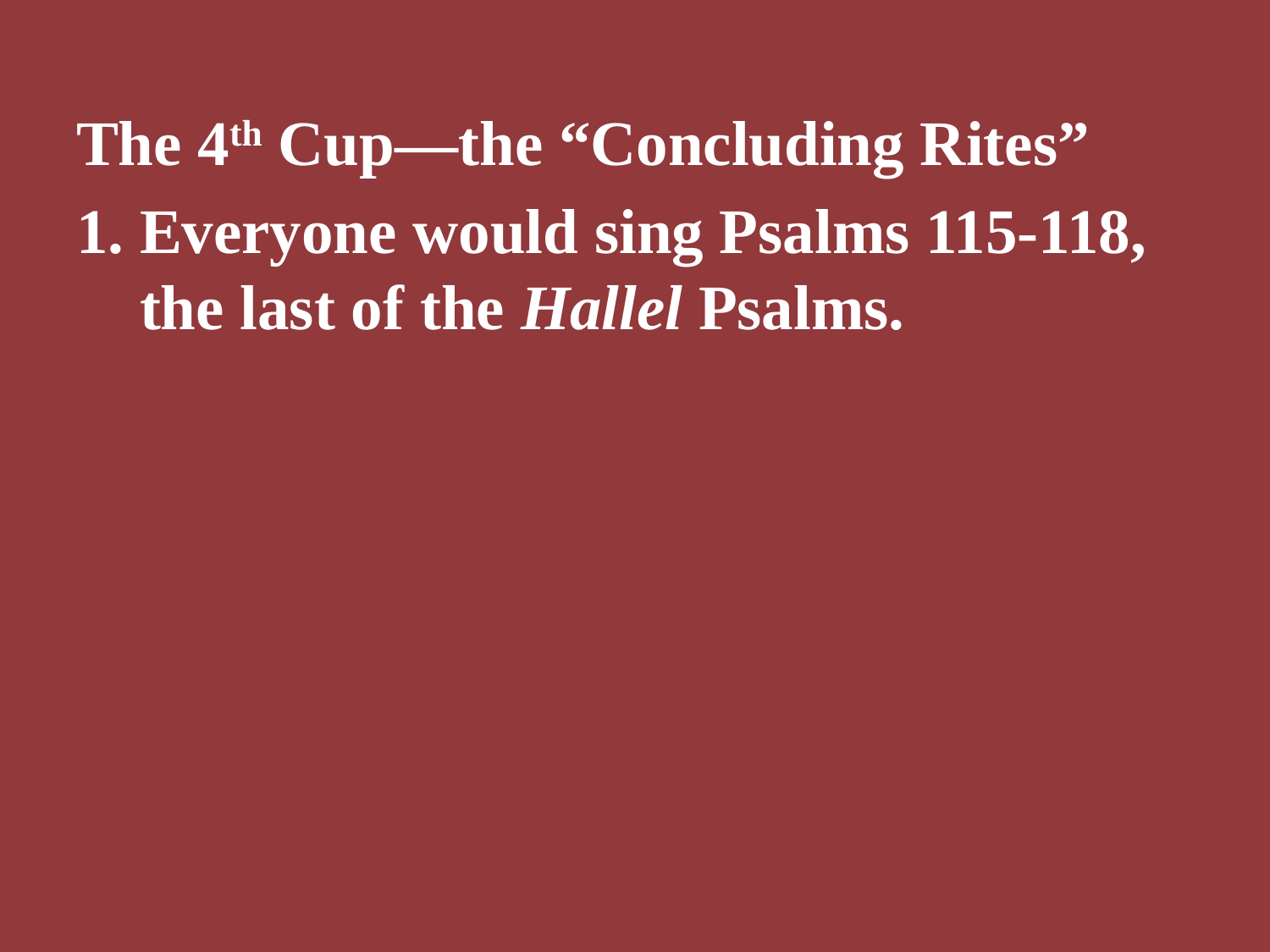

The 4th Cup—the “Concluding Rites”
Everyone would sing Psalms 115-118, the last of the Hallel Psalms.